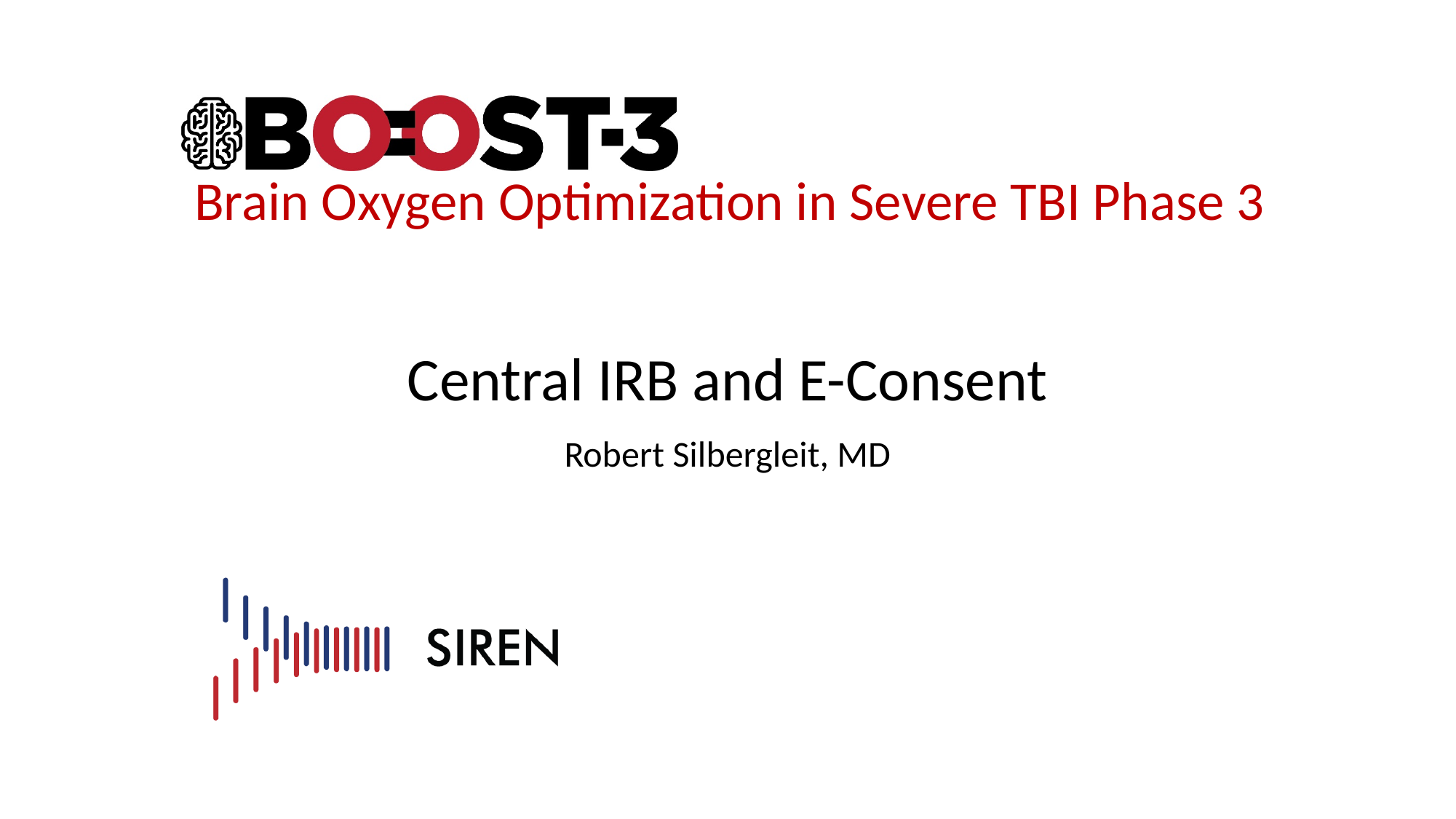

# Central IRB and E-Consent
Robert Silbergleit, MD